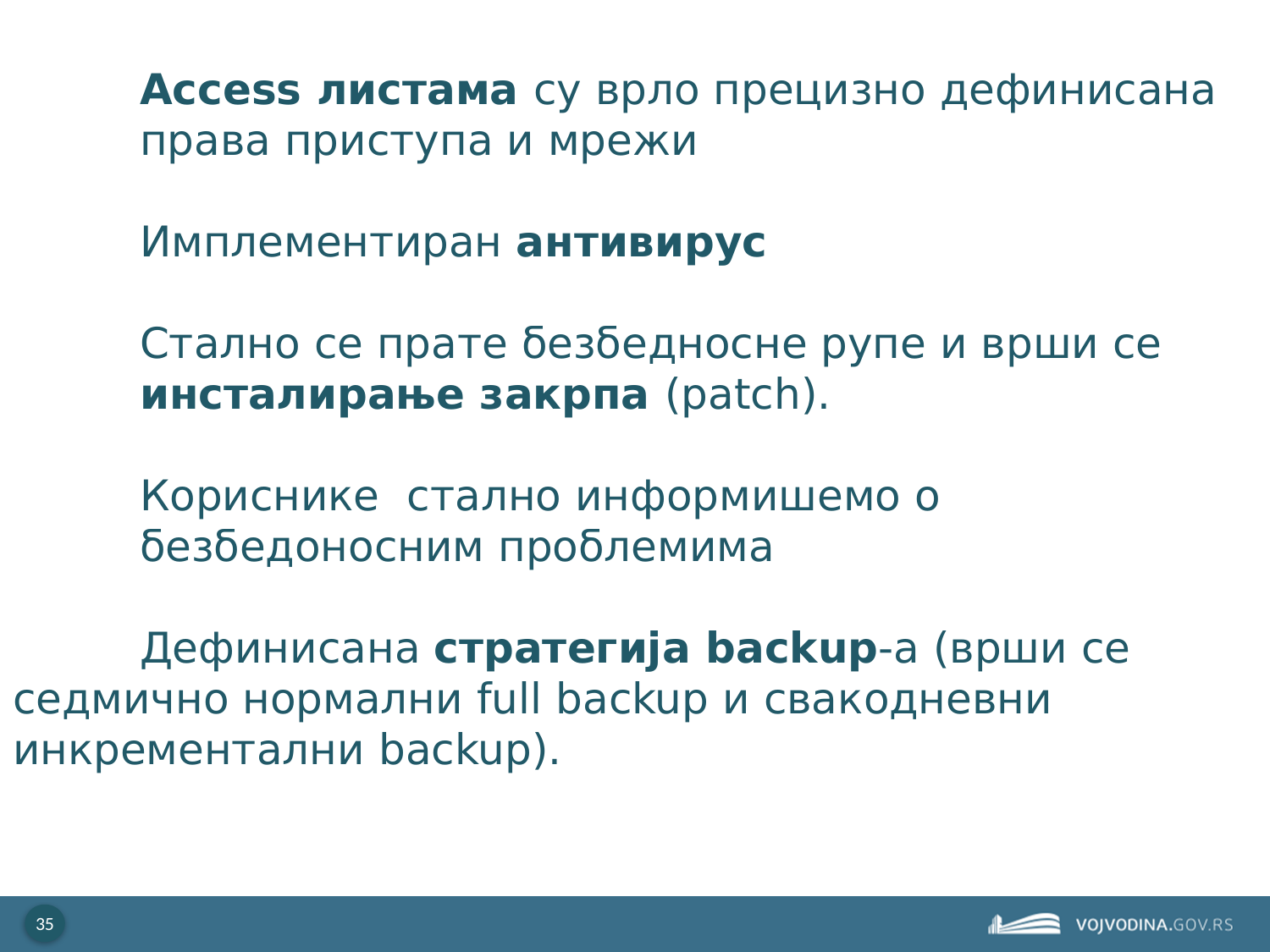

# Аccess листама су врло прецизно дефинисана 	права приступа и мрежи Имплементиран антивирус Стално се прате безбедносне рупе и врши се 	инсталирање закрпа (patch). Кориснике  стално информишемо о безбедоносним проблемима Дефинисана стратегија backup-a (врши се 	седмично нормални full backup и свакодневни 	инкрементални backup).